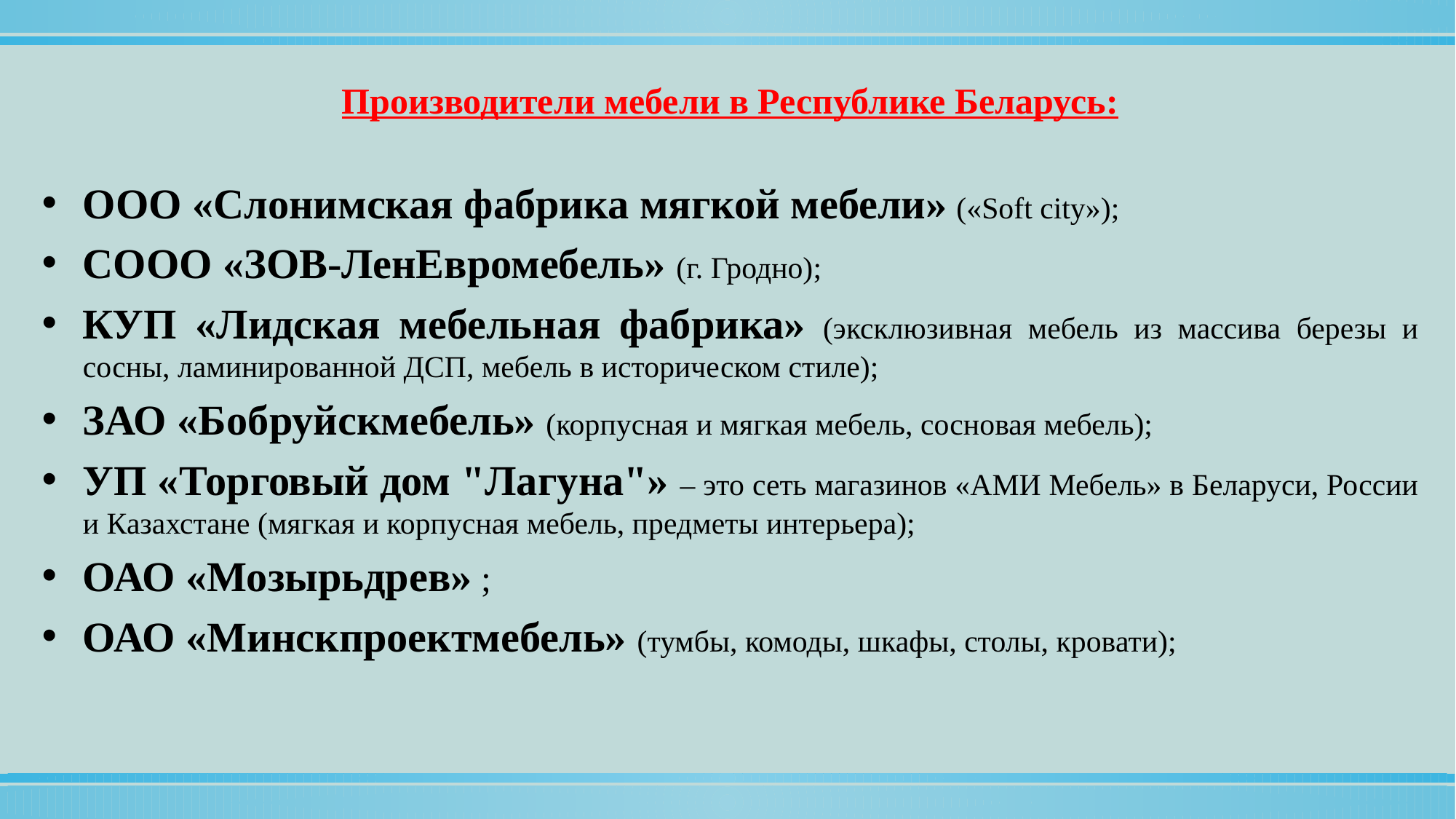

Производители мебели в Республике Беларусь:

ООО «Слонимская фабрика мягкой мебели» («Soft city»);
СООО «ЗОВ-ЛенЕвромебель» (г. Гродно);
КУП «Лидская мебельная фабрика» (эксклюзивная мебель из массива березы и сосны, ламинированной ДСП, мебель в историческом стиле);
ЗАО «Бобруйскмебель» (корпусная и мягкая мебель, сосновая мебель);
УП «Торговый дом "Лагуна"» – это сеть магазинов «АМИ Мебель» в Беларуси, России и Казахстане (мягкая и корпусная мебель, предметы интерьера);
ОАО «Мозырьдрев» ;
ОАО «Минскпроектмебель» (тумбы, комоды, шкафы, столы, кровати);